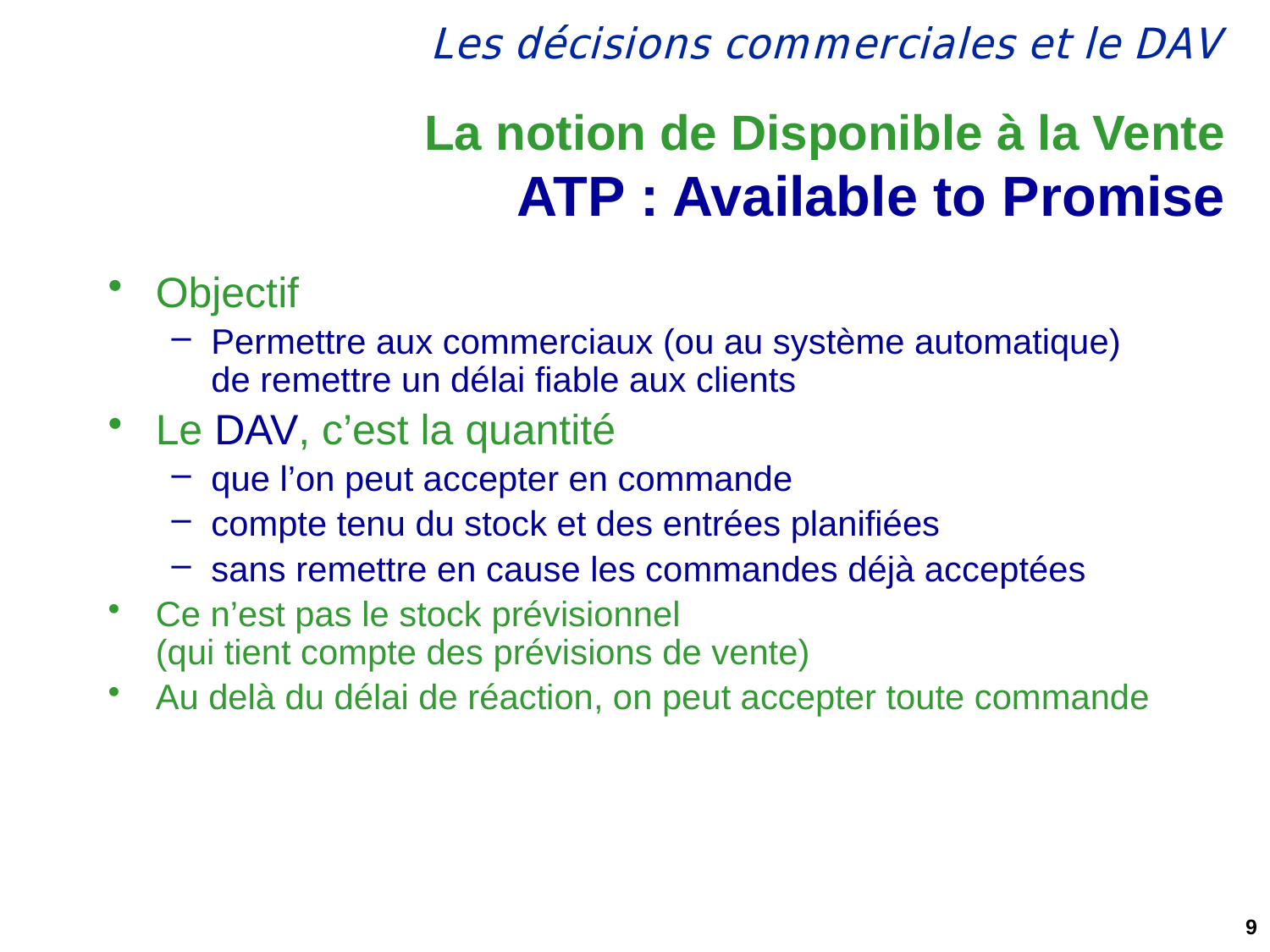

# La notion de Disponible à la Vente ATP : Available to Promise
Objectif
Permettre aux commerciaux (ou au système automatique) de remettre un délai fiable aux clients
Le DAV, c’est la quantité
que l’on peut accepter en commande
compte tenu du stock et des entrées planifiées
sans remettre en cause les commandes déjà acceptées
Ce n’est pas le stock prévisionnel
(qui tient compte des prévisions de vente)
Au delà du délai de réaction, on peut accepter toute commande

9